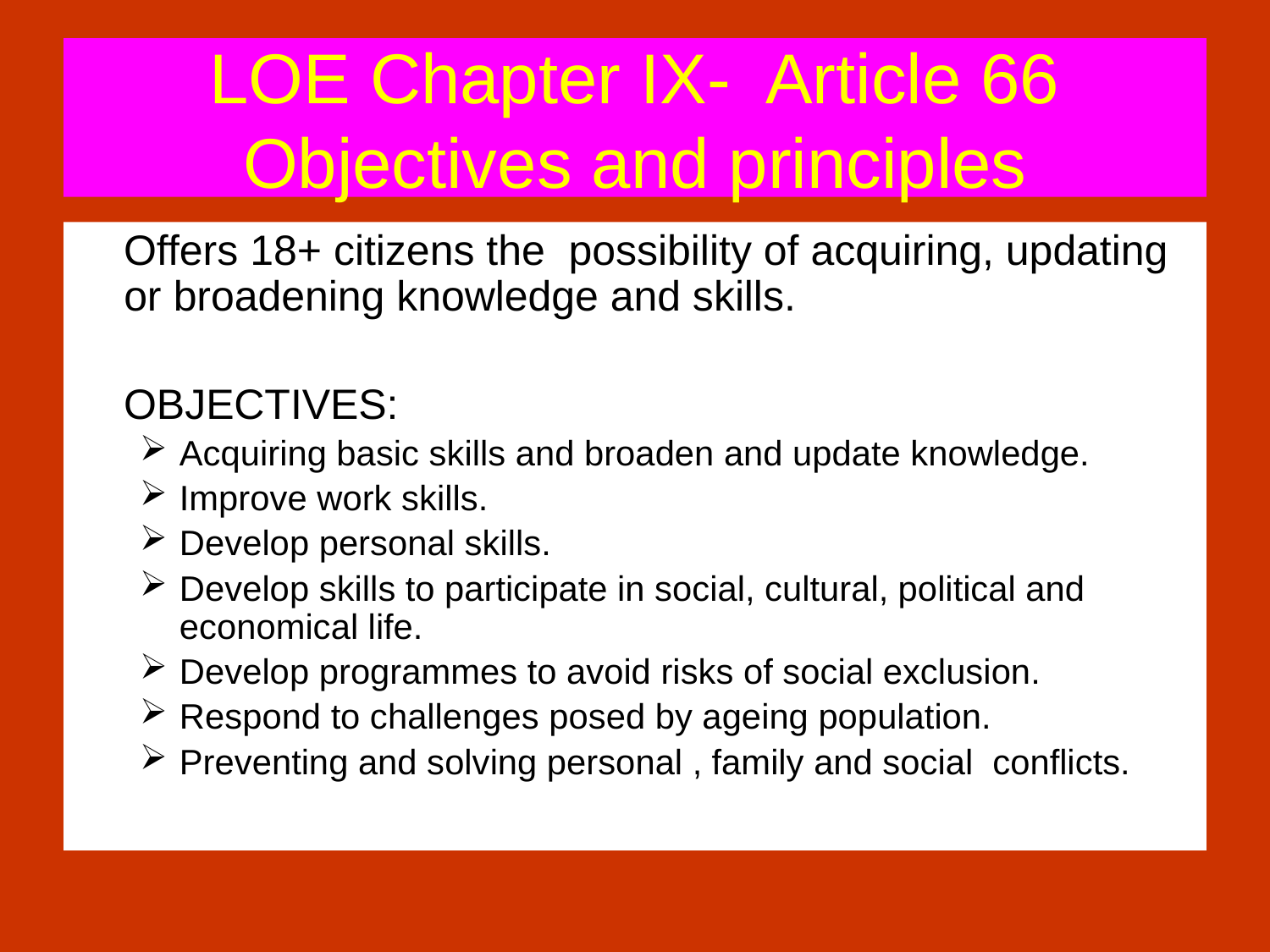

# LOE Chapter IX-  Article 66 Objectives and principles
    Offers 18+ citizens the  possibility of acquiring, updating or broadening knowledge and skills.

    OBJECTIVES:
Acquiring basic skills and broaden and update knowledge.
Improve work skills.
Develop personal skills.
Develop skills to participate in social, cultural, political and economical life.
Develop programmes to avoid risks of social exclusion.
Respond to challenges posed by ageing population.
Preventing and solving personal , family and social  conflicts.